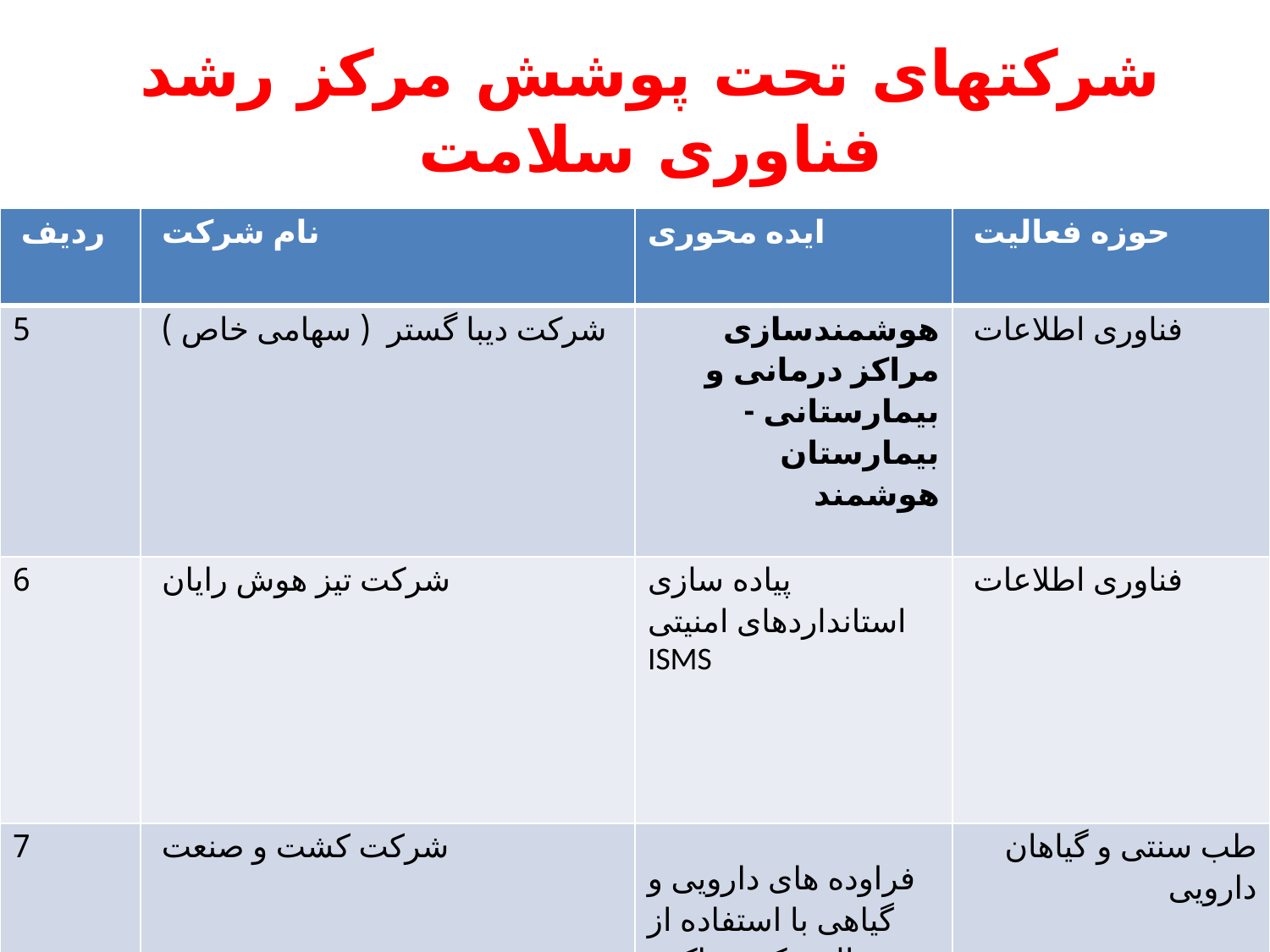

# شرکتهای تحت پوشش مرکز رشد فناوری سلامت
| ردیف | نام شرکت | ایده محوری | حوزه فعالیت |
| --- | --- | --- | --- |
| 5 | شرکت دیبا گستر ( سهامی خاص ) | هوشمندسازی مراکز درمانی و بیمارستانی - بیمارستان هوشمند | فناوری اطلاعات |
| 6 | شرکت تیز هوش رایان | پیاده سازی استانداردهای امنیتی ISMS | فناوری اطلاعات |
| 7 | شرکت کشت و صنعت | فراوده های دارویی و گیاهی با استفاده از زالو و کرم خاکی | طب سنتی و گیاهان دارویی |